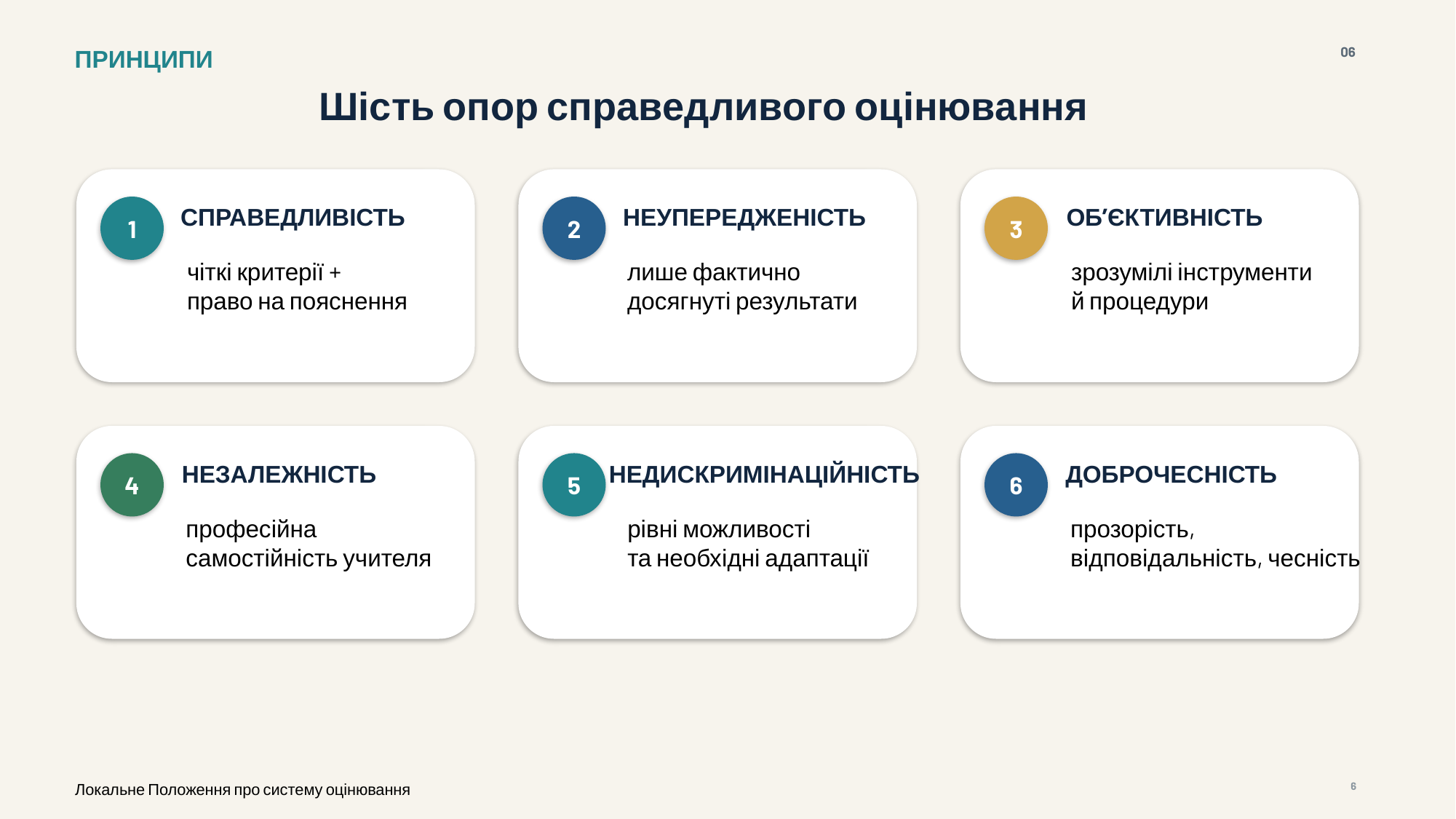

ПРИНЦИПИ
06
Шість опор справедливого оцінювання

СПРАВЕДЛИВІСТЬ
НЕУПЕРЕДЖЕНІСТЬ
ОБ’ЄКТИВНІСТЬ
1
2
3
чіткі критерії +
право на пояснення
лише фактично
досягнуті результати
зрозумілі інструменти
й процедури

НЕЗАЛЕЖНІСТЬ
НЕДИСКРИМІНАЦІЙНІСТЬ
ДОБРОЧЕСНІСТЬ
4
5
6
професійна
самостійність учителя
рівні можливості
та необхідні адаптації
прозорість,
відповідальність, чесність
Локальне Положення про систему оцінювання
6